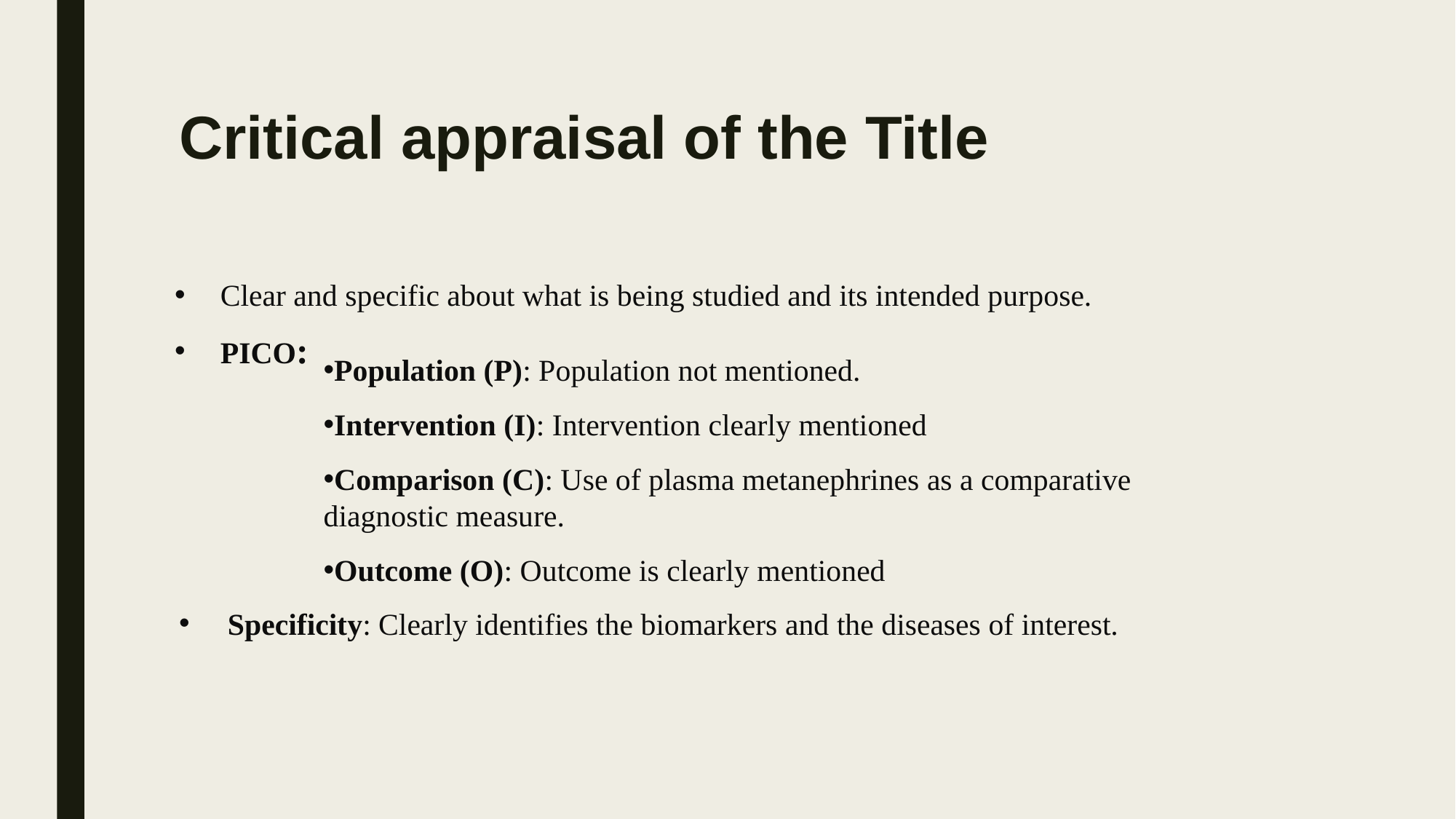

# Critical appraisal of the Title
Clear and specific about what is being studied and its intended purpose.
PICO:
Population (P): Population not mentioned.
Intervention (I): Intervention clearly mentioned
Comparison (C): Use of plasma metanephrines as a comparative diagnostic measure.
Outcome (O): Outcome is clearly mentioned

     Specificity: Clearly identifies the biomarkers and the diseases of interest.